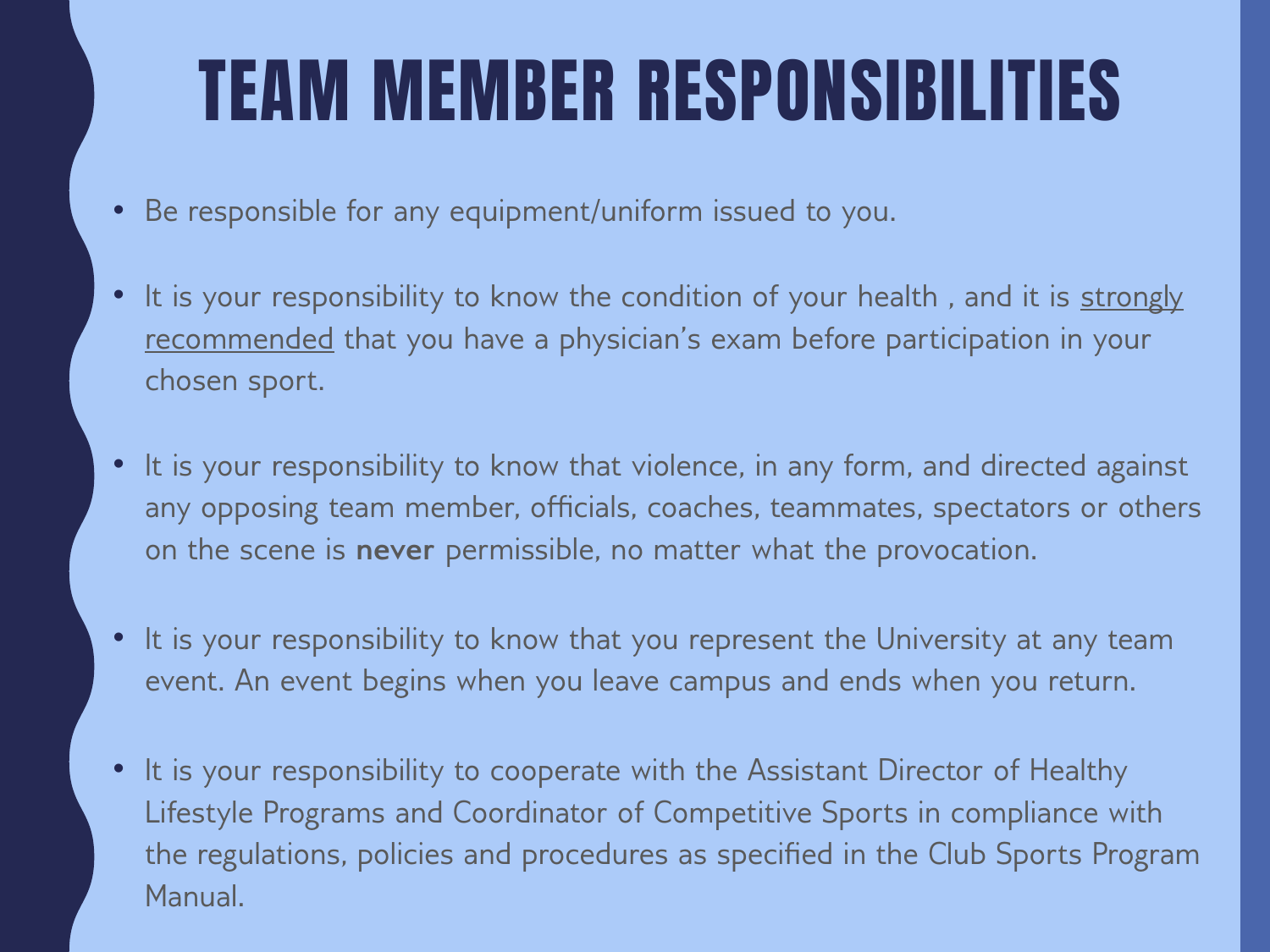

# Team member responsibilities
Be responsible for any equipment/uniform issued to you.

It is your responsibility to know the condition of your health , and it is strongly recommended that you have a physician’s exam before participation in your chosen sport.

It is your responsibility to know that violence, in any form, and directed against any opposing team member, officials, coaches, teammates, spectators or others on the scene is never permissible, no matter what the provocation.

It is your responsibility to know that you represent the University at any team event. An event begins when you leave campus and ends when you return.

It is your responsibility to cooperate with the Assistant Director of Healthy Lifestyle Programs and Coordinator of Competitive Sports in compliance with the regulations, policies and procedures as specified in the Club Sports Program Manual.